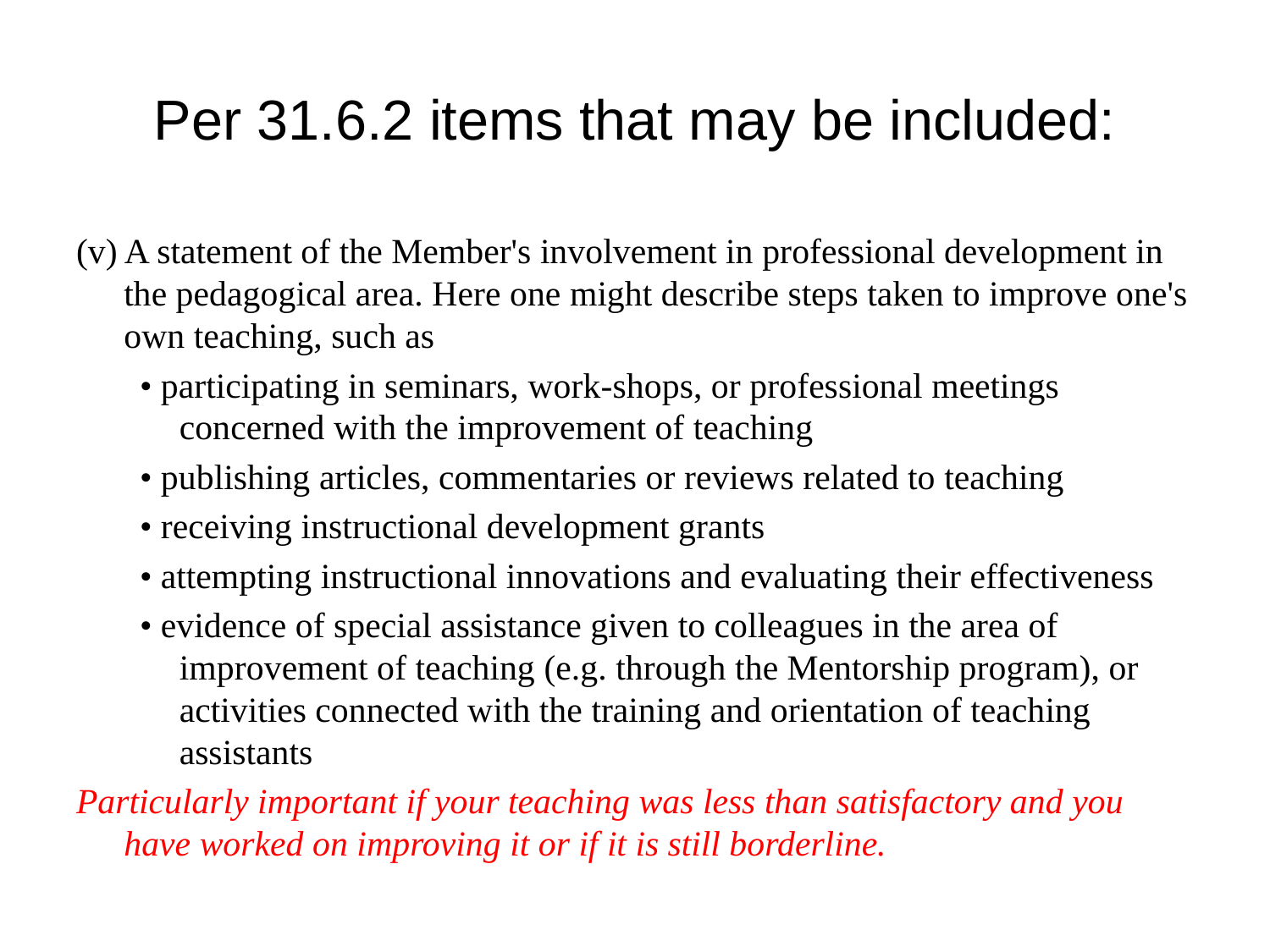

# Per 31.6.2 items that may be included:
(v) A statement of the Member's involvement in professional development in the pedagogical area. Here one might describe steps taken to improve one's own teaching, such as
• participating in seminars, work-shops, or professional meetings concerned with the improvement of teaching
• publishing articles, commentaries or reviews related to teaching
• receiving instructional development grants
• attempting instructional innovations and evaluating their effectiveness
• evidence of special assistance given to colleagues in the area of improvement of teaching (e.g. through the Mentorship program), or activities connected with the training and orientation of teaching assistants
Particularly important if your teaching was less than satisfactory and you have worked on improving it or if it is still borderline.